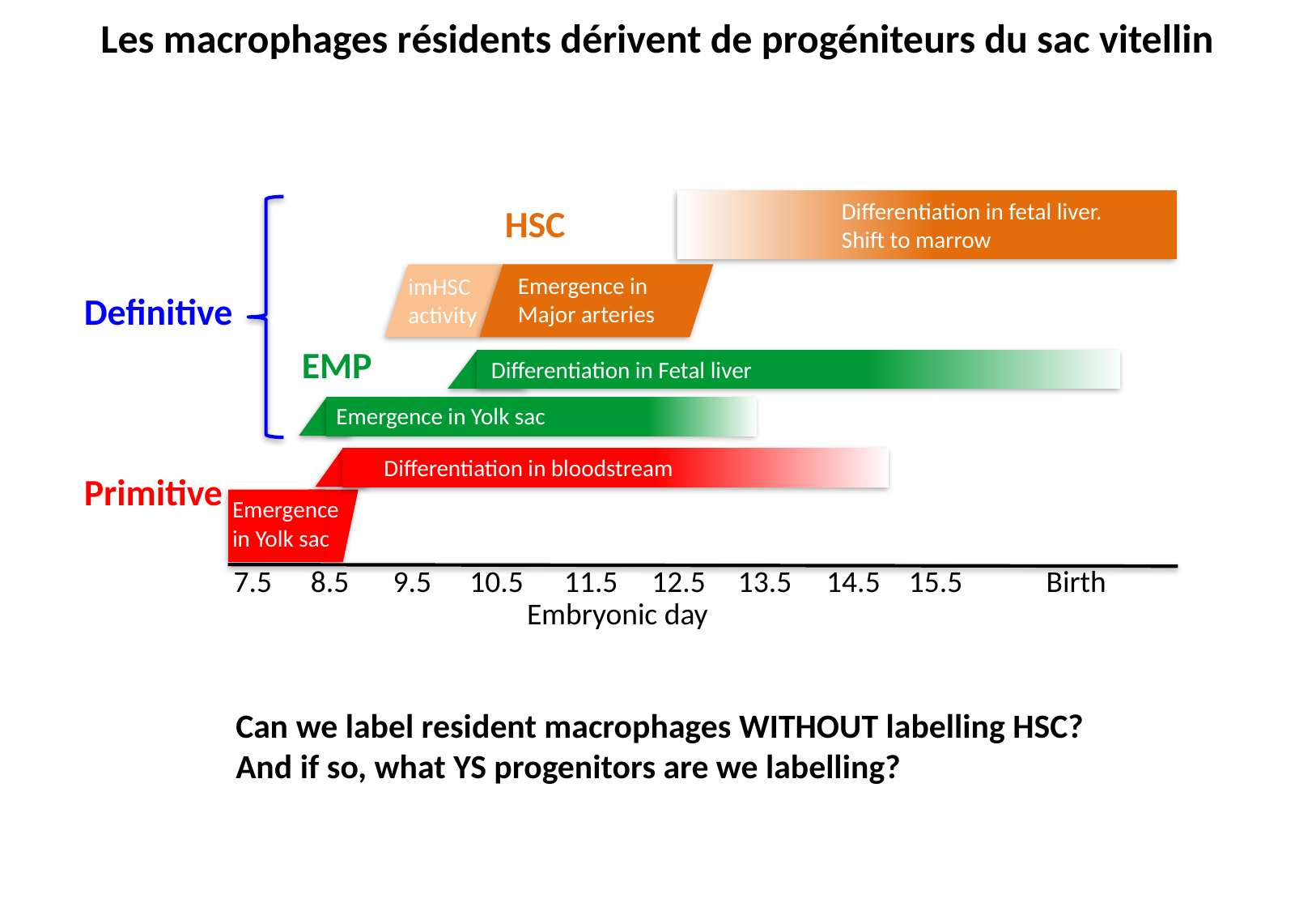

Les macrophages résidents dérivent de progéniteurs du sac vitellin
Differentiation in fetal liver.
Shift to marrow

HSC

Emergence in
Major arteries
imHSC
activity
EMP
Differentiation in Fetal liver

Emergence in Yolk sac

Differentiation in bloodstream

Primitive
Emergence
in Yolk sac

7.5
8.5
9.5
10.5
11.5
12.5
13.5
14.5
15.5
Birth
Embryonic day

Definitive
Can we label resident macrophages WITHOUT labelling HSC?
And if so, what YS progenitors are we labelling?